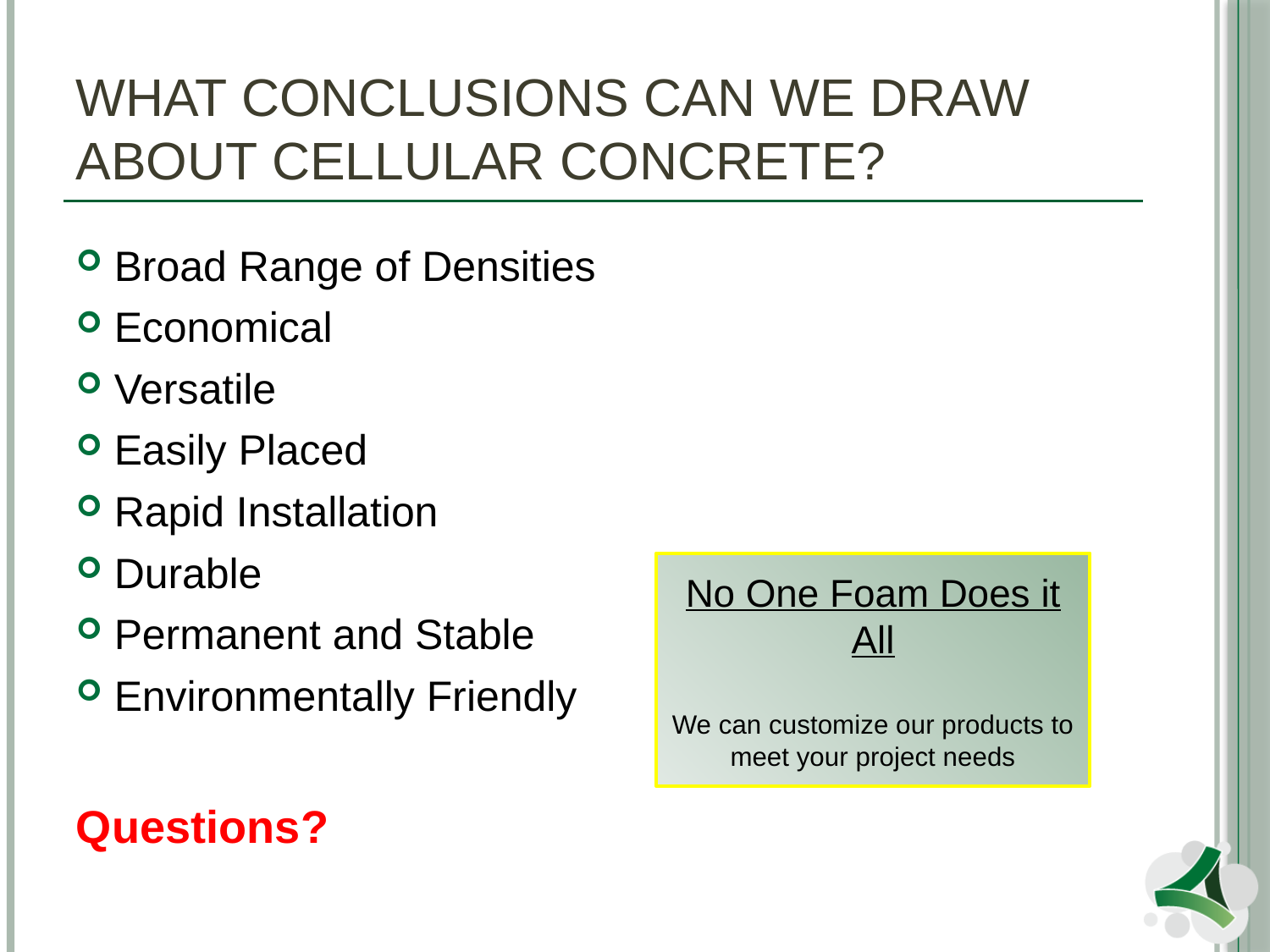

# What conclusions can we draw about cellular concrete?
Broad Range of Densities
Economical
Versatile
Easily Placed
Rapid Installation
Durable
Permanent and Stable
Environmentally Friendly

No One Foam Does it All

We can customize our products to meet your project needs
Questions?